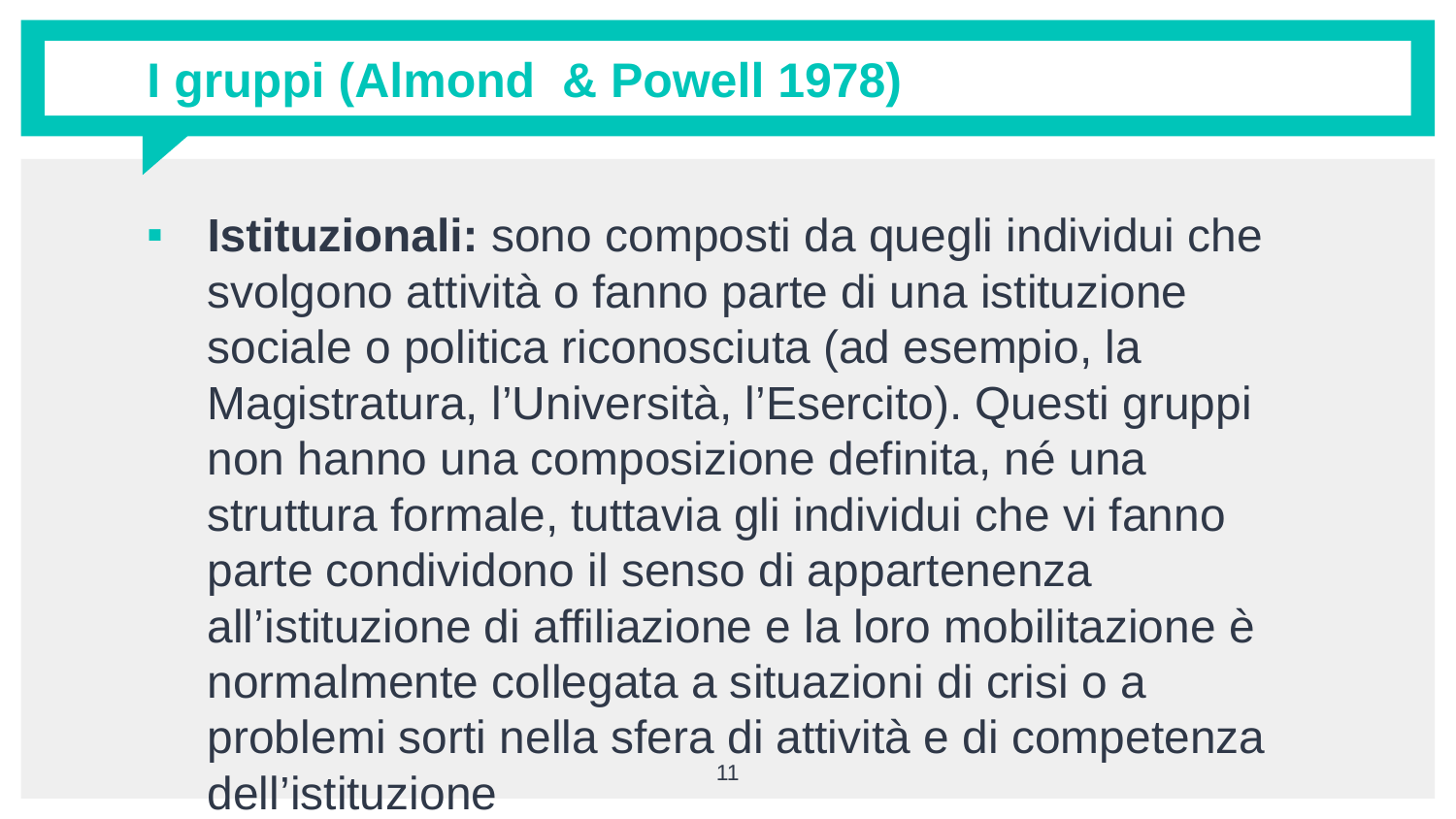

# I gruppi (Almond  & Powell 1978)
Istituzionali: sono composti da quegli individui che svolgono attività o fanno parte di una istituzione sociale o politica riconosciuta (ad esempio, la Magistratura, l’Università, l’Esercito). Questi gruppi non hanno una composizione definita, né una struttura formale, tuttavia gli individui che vi fanno parte condividono il senso di appartenenza all’istituzione di affiliazione e la loro mobilitazione è normalmente collegata a situazioni di crisi o a problemi sorti nella sfera di attività e di competenza dell’istituzione
11